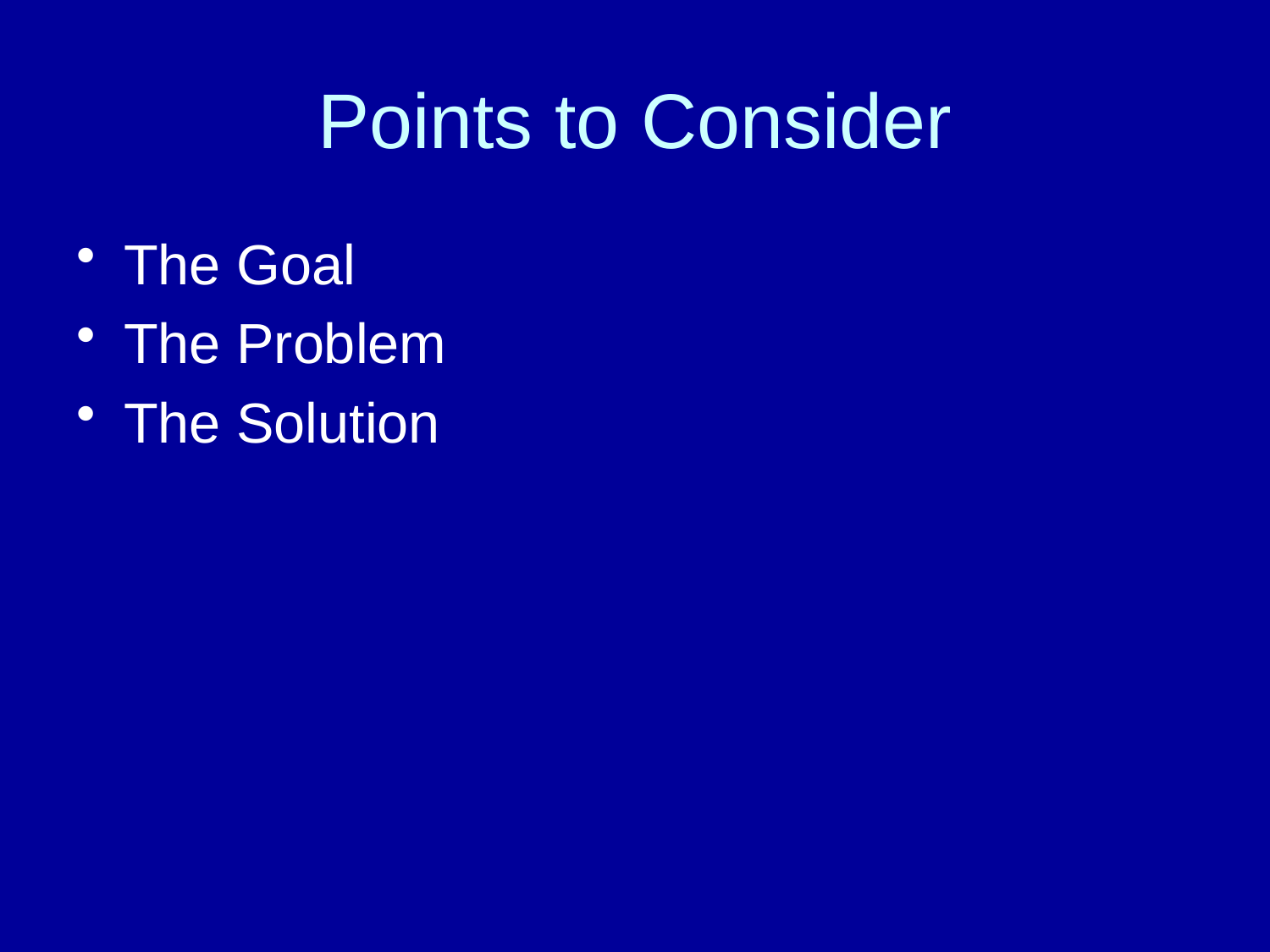

# Points to Consider
The Goal
The Problem
The Solution